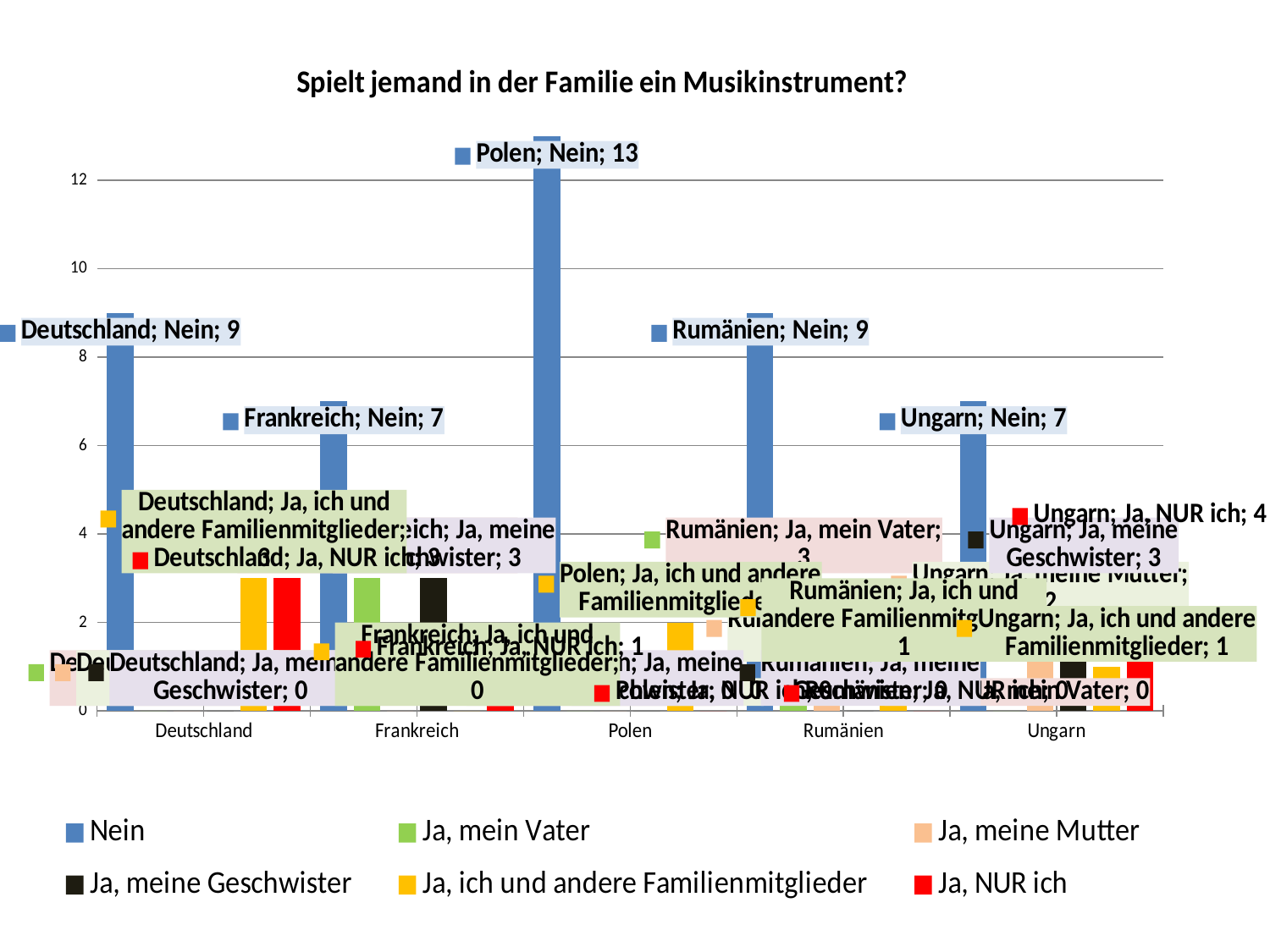

### Chart: Spielt jemand in der Familie ein Musikinstrument?

| Category | Nein | Ja, mein Vater | Ja, meine Mutter | Ja, meine Geschwister | Ja, ich und andere Familienmitglieder | Ja, NUR ich |
|---|---|---|---|---|---|---|
| Deutschland | 9.0 | None | None | None | 3.0 | 3.0 |
| Frankreich | 7.0 | 3.0 | None | 3.0 | None | 1.0 |
| Polen | 13.0 | None | None | None | 2.0 | None |
| Rumänien | 9.0 | 3.0 | 1.0 | None | 1.0 | None |
| Ungarn | 7.0 | None | 2.0 | 3.0 | 1.0 | 4.0 |